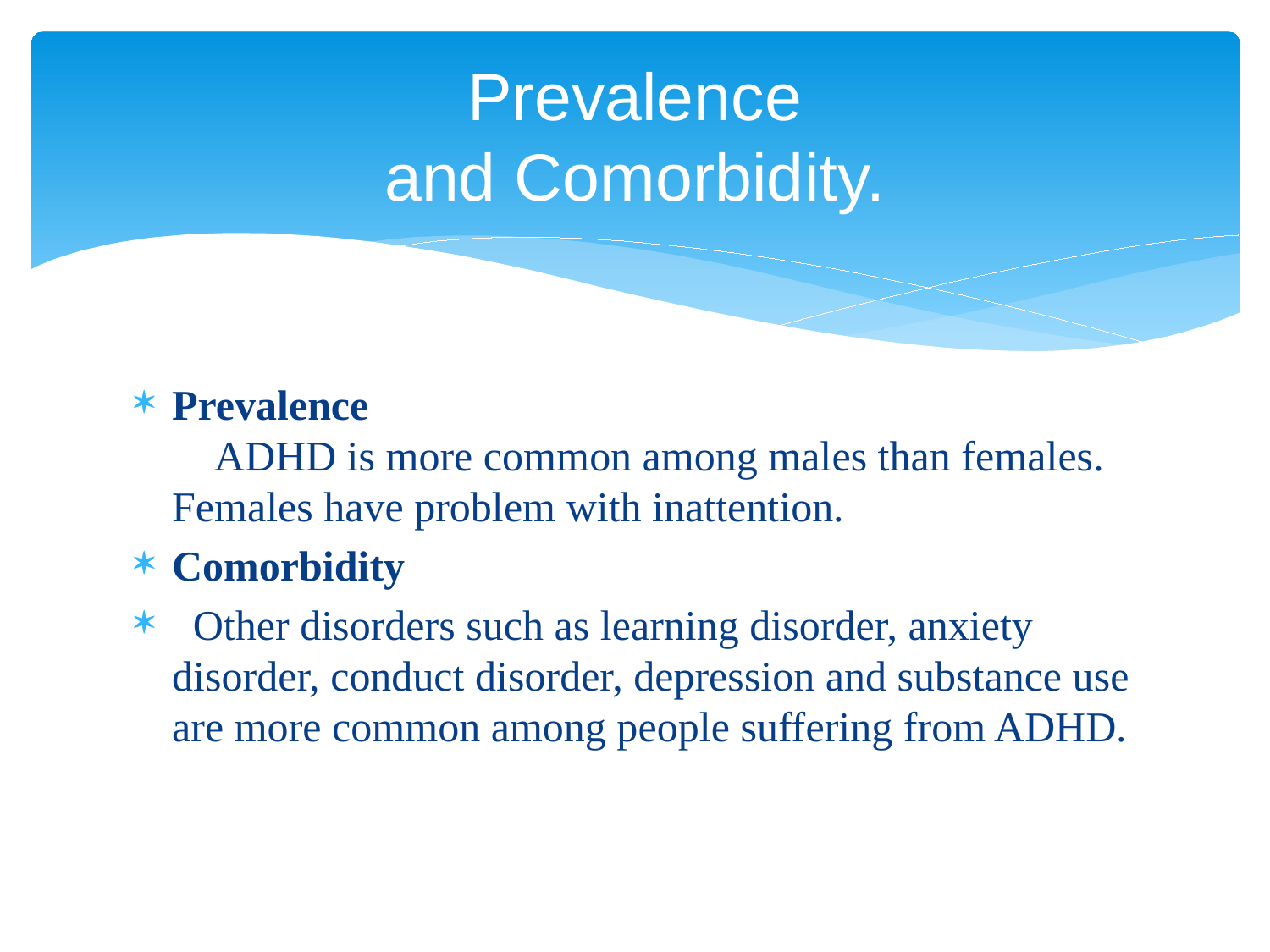

# Prevalence and Comorbidity.
Prevalence
    ADHD is more common among males than females. Females have problem with inattention.
Comorbidity
  Other disorders such as learning disorder, anxiety disorder, conduct disorder, depression and substance use are more common among people suffering from ADHD.